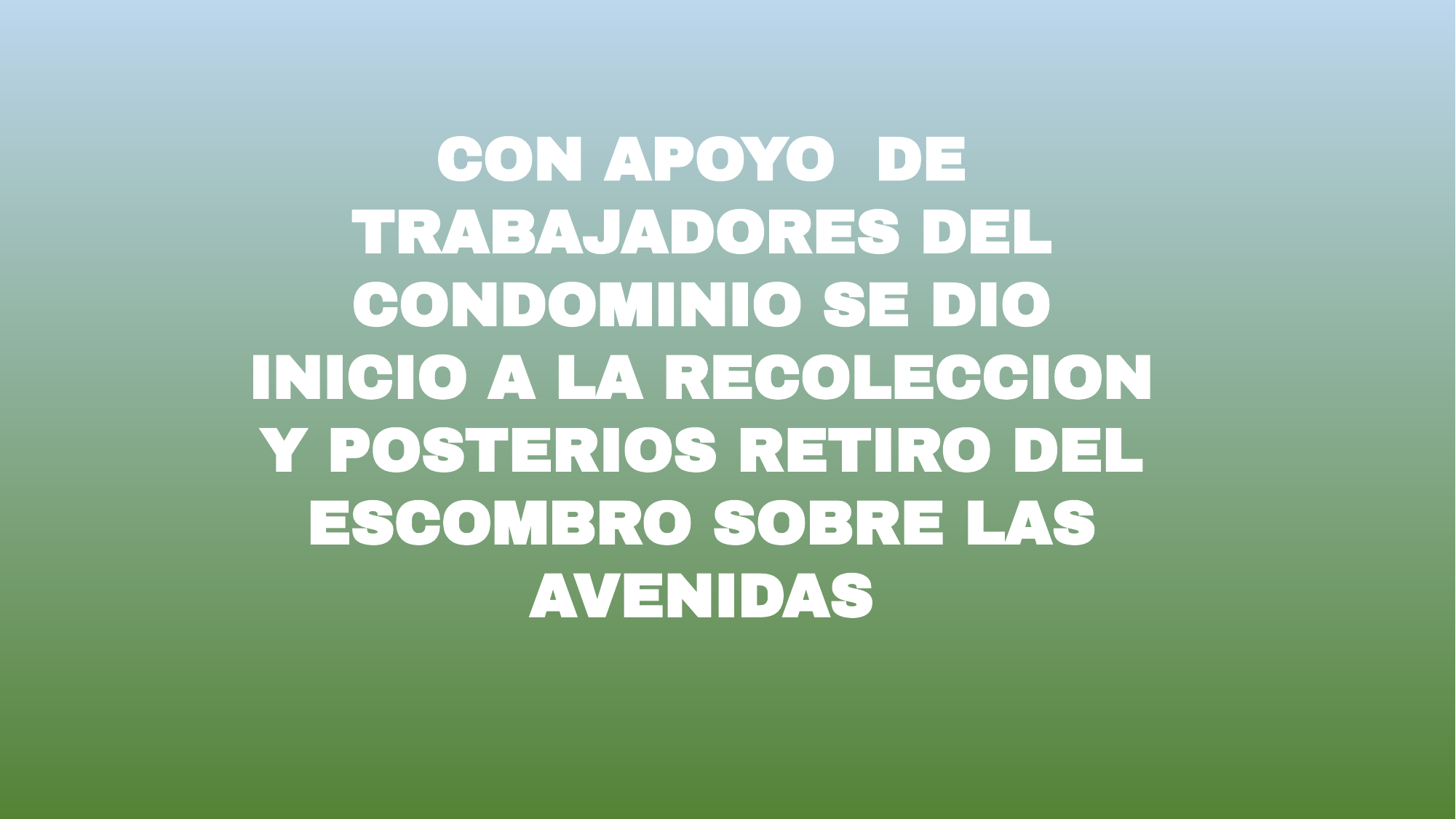

CON APOYO  DE TRABAJADORES DEL CONDOMINIO SE DIO INICIO A LA RECOLECCION Y POSTERIOS RETIRO DEL ESCOMBRO SOBRE LAS AVENIDAS